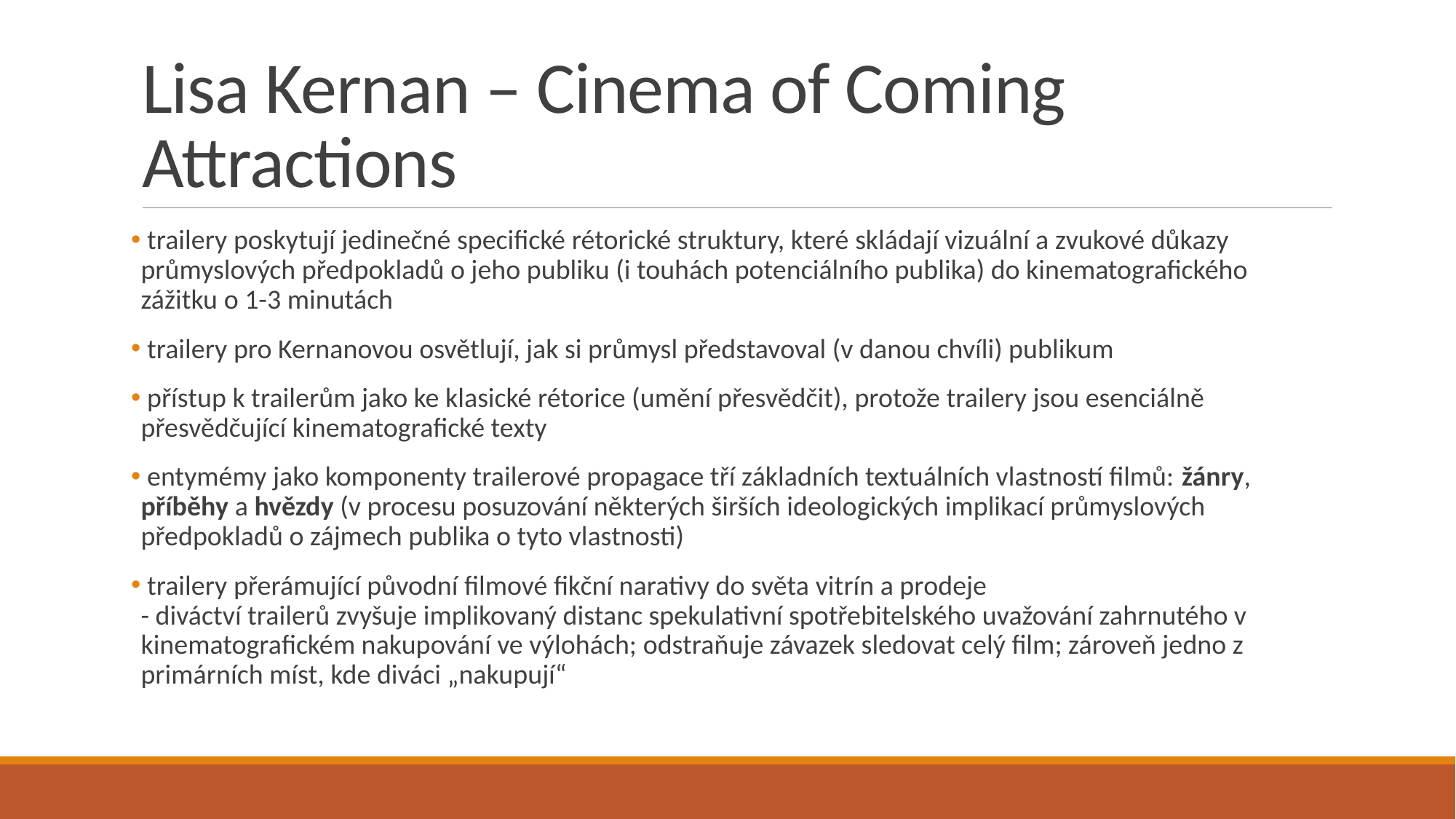

# Lisa Kernan – Cinema of Coming Attractions
 trailery poskytují jedinečné specifické rétorické struktury, které skládají vizuální a zvukové důkazy průmyslových předpokladů o jeho publiku (i touhách potenciálního publika) do kinematografického zážitku o 1-3 minutách
 trailery pro Kernanovou osvětlují, jak si průmysl představoval (v danou chvíli) publikum
 přístup k trailerům jako ke klasické rétorice (umění přesvědčit), protože trailery jsou esenciálně přesvědčující kinematografické texty
 entymémy jako komponenty trailerové propagace tří základních textuálních vlastností filmů: žánry, příběhy a hvězdy (v procesu posuzování některých širších ideologických implikací průmyslových předpokladů o zájmech publika o tyto vlastnosti)
 trailery přerámující původní filmové fikční narativy do světa vitrín a prodeje
- diváctví trailerů zvyšuje implikovaný distanc spekulativní spotřebitelského uvažování zahrnutého v kinematografickém nakupování ve výlohách; odstraňuje závazek sledovat celý film; zároveň jedno z primárních míst, kde diváci „nakupují“